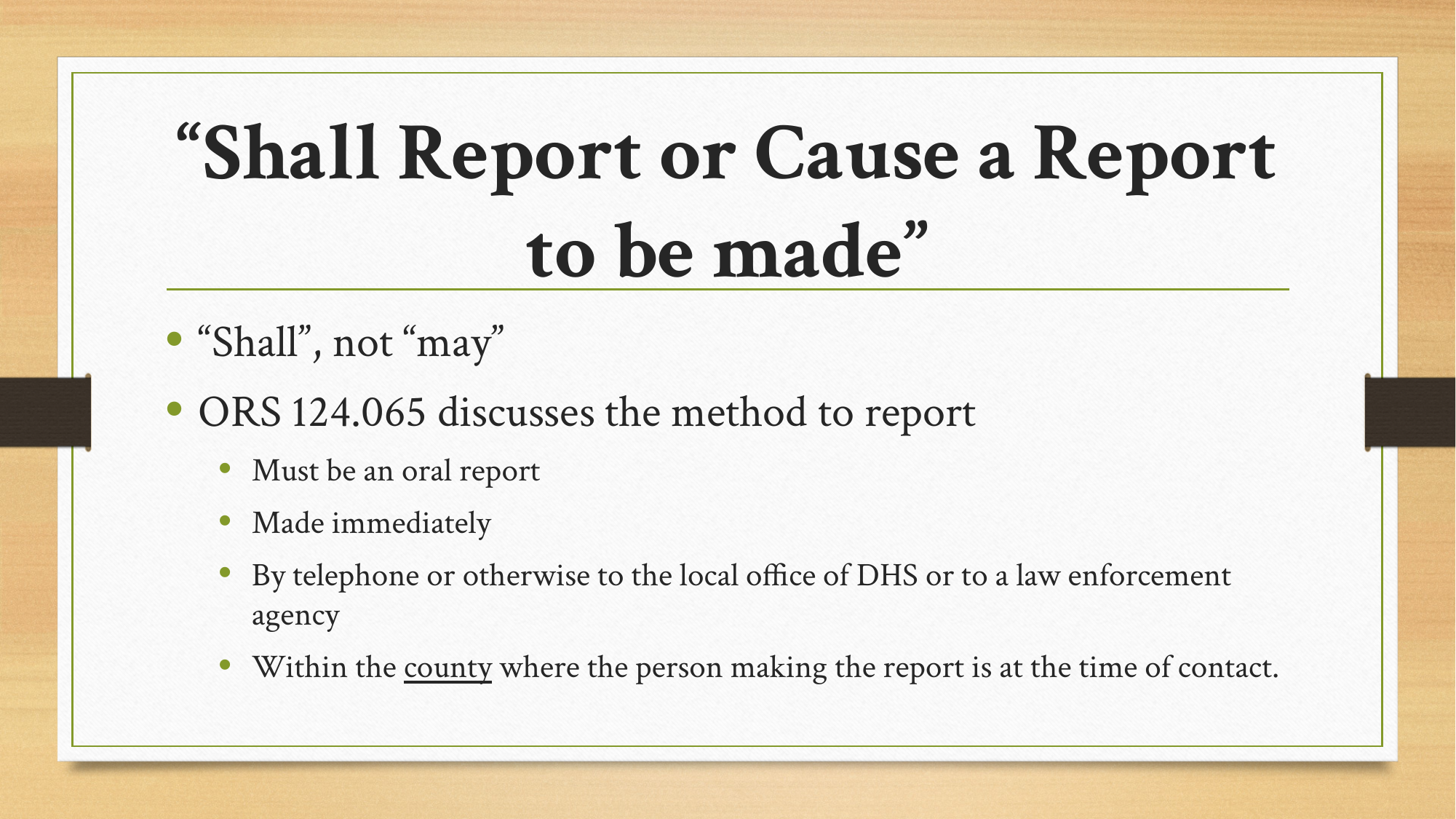

# “Shall Report or Cause a Report to be made”
“Shall”, not “may”
ORS 124.065 discusses the method to report
Must be an oral report
Made immediately
By telephone or otherwise to the local office of DHS or to a law enforcement agency
Within the county where the person making the report is at the time of contact.